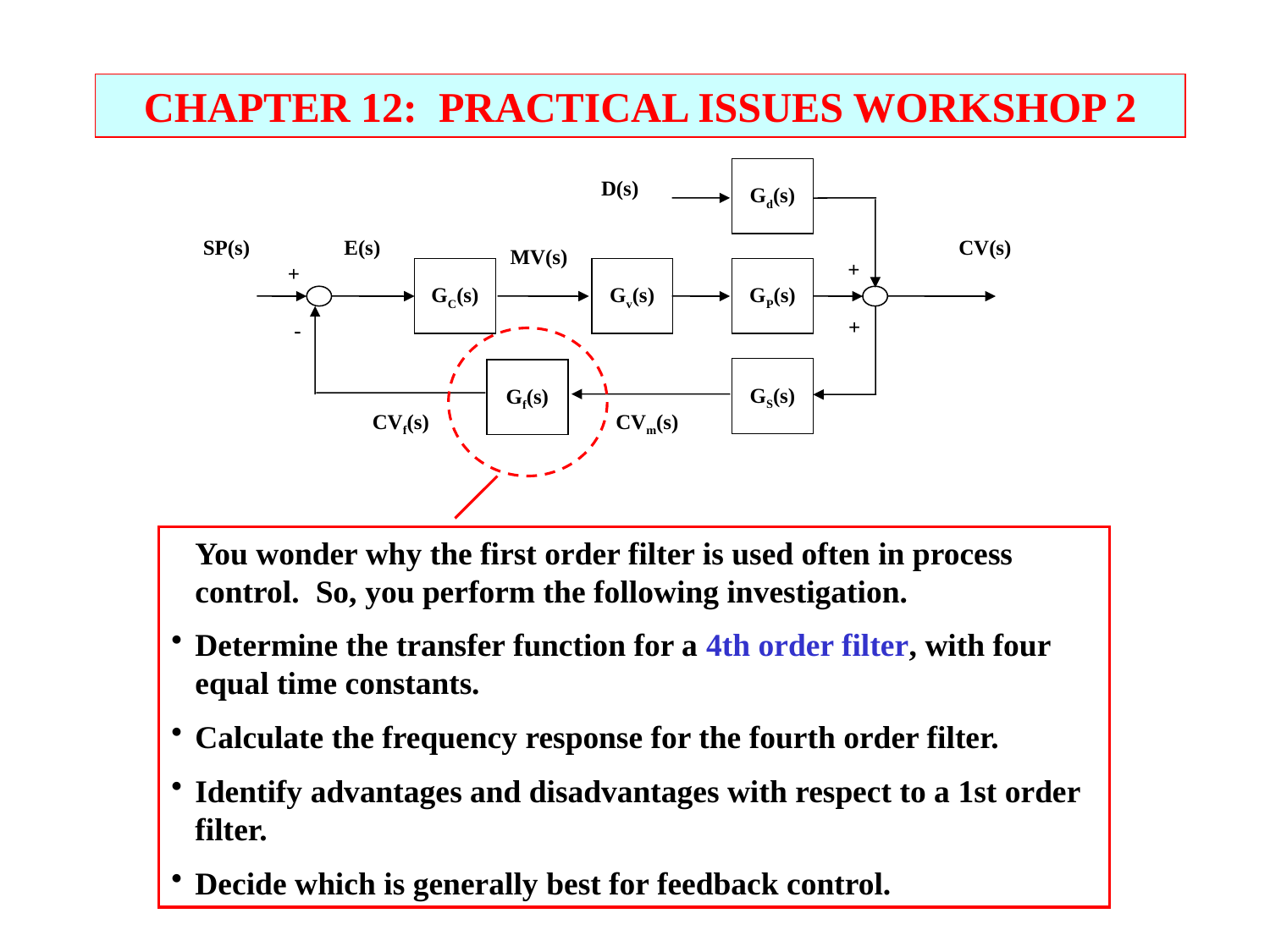

CHAPTER 12:  PRACTICAL ISSUES WORKSHOP 2
Gd(s)
D(s)

SP(s)
E(s)
CV(s)
MV(s)
+
+
GC(s)
Gv(s)
GP(s)

+
-
GS(s)
Gf(s)

CVf(s)
CVm(s)

	You wonder why the first order filter is used often in process control.  So, you perform the following investigation.
Determine the transfer function for a 4th order filter, with four equal time constants.
Calculate the frequency response for the fourth order filter.
Identify advantages and disadvantages with respect to a 1st order filter.
Decide which is generally best for feedback control.